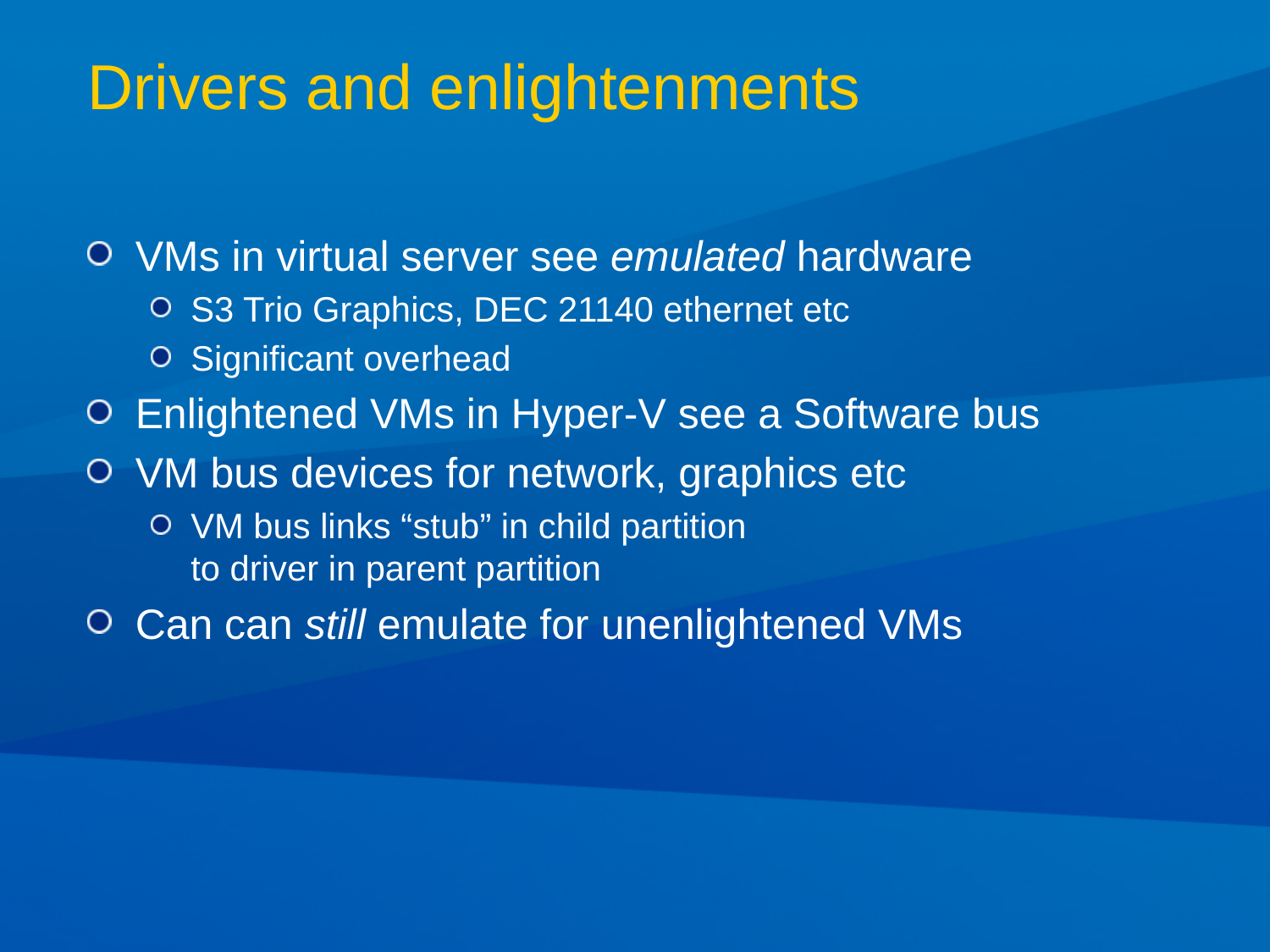

# Drivers and enlightenments
VMs in virtual server see emulated hardware
S3 Trio Graphics, DEC 21140 ethernet etc
Significant overhead
Enlightened VMs in Hyper-V see a Software bus
VM bus devices for network, graphics etc
VM bus links “stub” in child partition
to driver in parent partition
Can can still emulate for unenlightened VMs